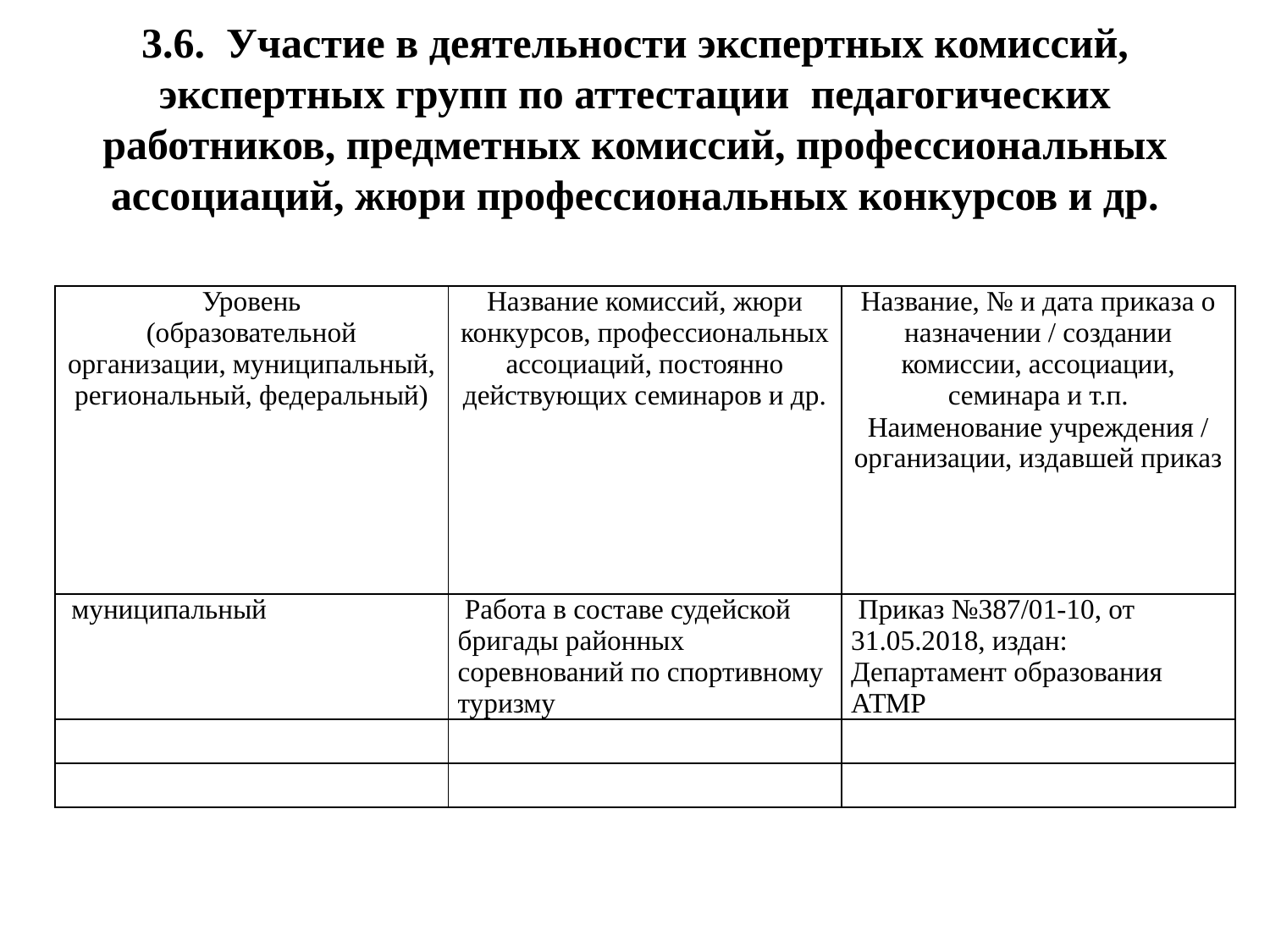

# 3.6.  Участие в деятельности экспертных комиссий, экспертных групп по аттестации  педагогических работников, предметных комиссий, профессиональных ассоциаций, жюри профессиональных конкурсов и др.
| Уровень (образовательной организации, муниципальный, региональный, федеральный) | Название комиссий, жюри конкурсов, профессиональных ассоциаций, постоянно действующих семинаров и др. | Название, № и дата приказа о назначении / создании комиссии, ассоциации, семинара и т.п. Наименование учреждения / организации, издавшей приказ |
| --- | --- | --- |
| муниципальный | Работа в составе судейской бригады районных соревнований по спортивному туризму | Приказ №387/01-10, от 31.05.2018, издан: Департамент образования АТМР |
|  |  |  |
|  |  |  |